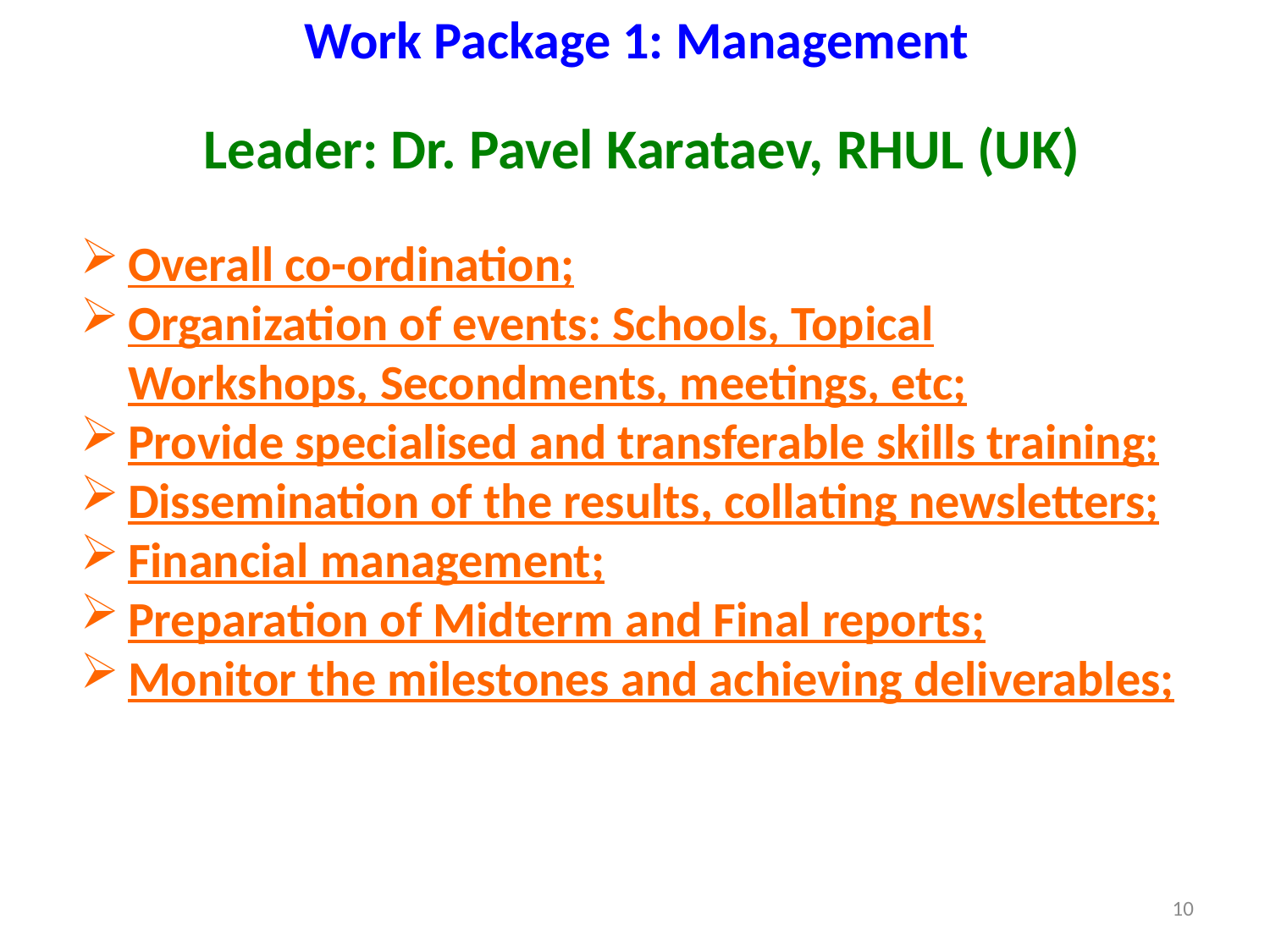

# Work Package 1: Management
Leader: Dr. Pavel Karataev, RHUL (UK)
Overall co-ordination;
Organization of events: Schools, Topical Workshops, Secondments, meetings, etc;
Provide specialised and transferable skills training;
Dissemination of the results, collating newsletters;
Financial management;
Preparation of Midterm and Final reports;
Monitor the milestones and achieving deliverables;
10